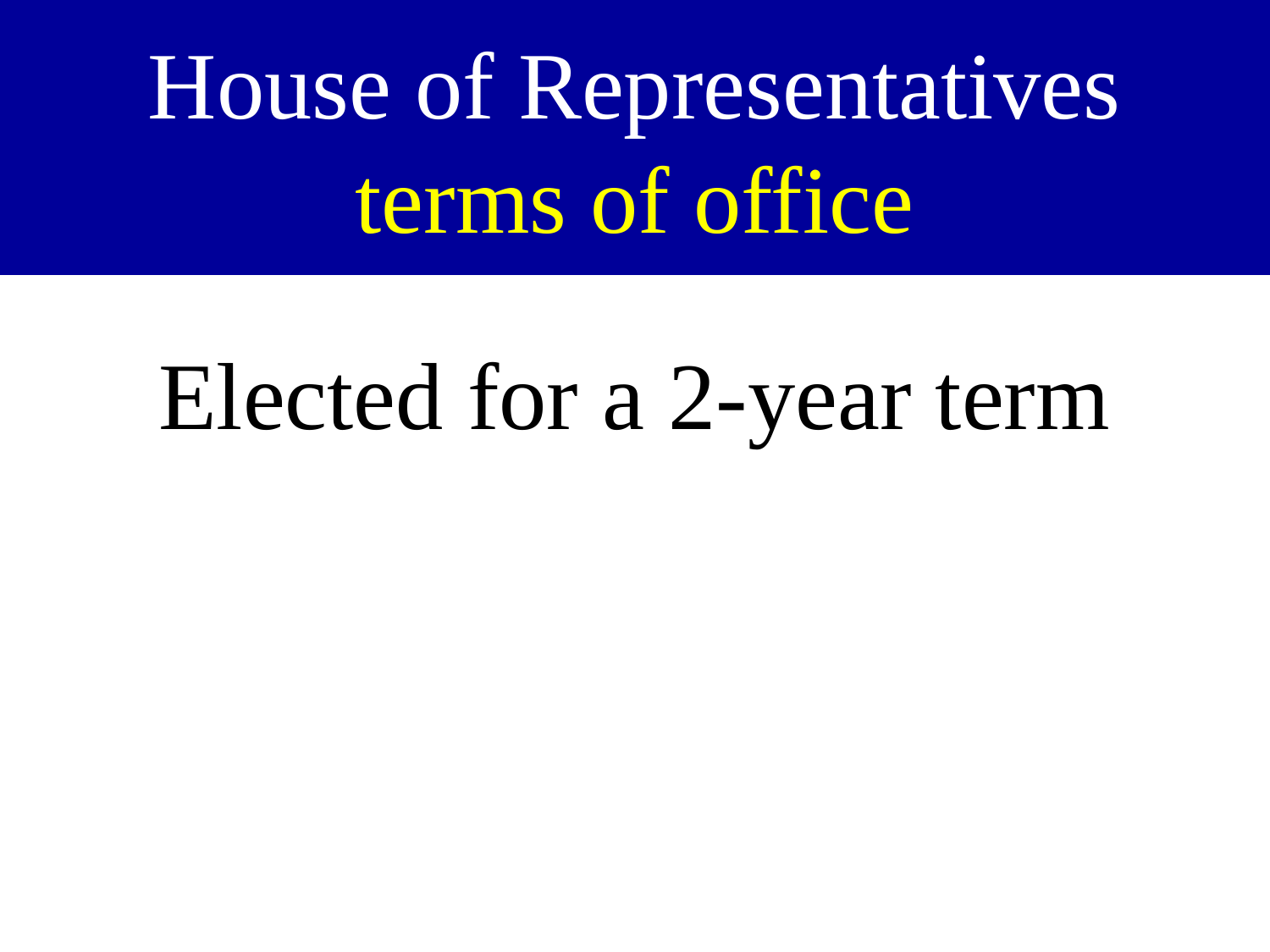

# House of Representatives terms of office
Elected for a 2-year term